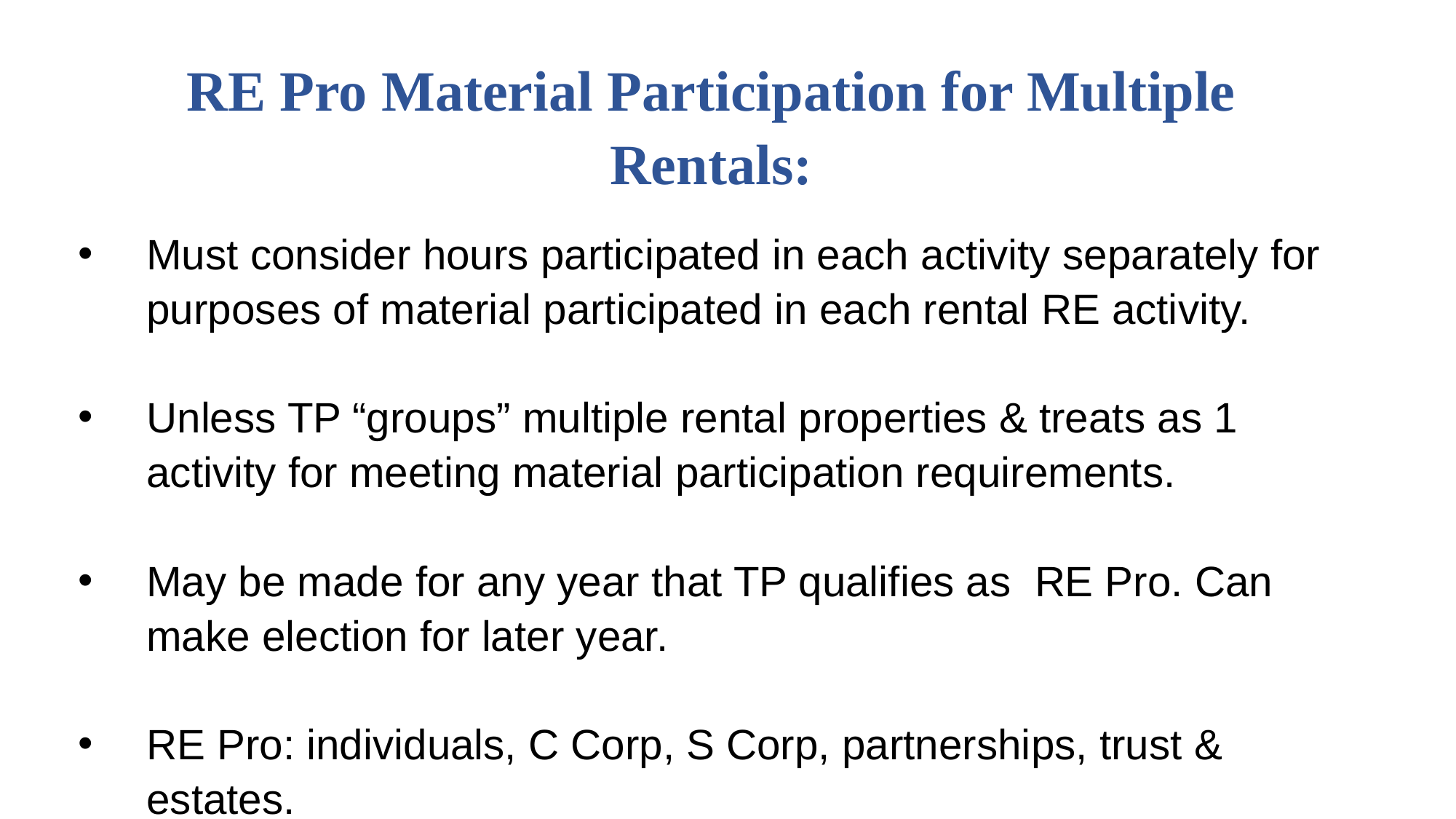

# RE Pro Material Participation for Multiple Rentals:
Must consider hours participated in each activity separately for purposes of material participated in each rental RE activity.

Unless TP “groups” multiple rental properties & treats as 1 activity for meeting material participation requirements.

May be made for any year that TP qualifies as  RE Pro. Can make election for later year.

RE Pro: individuals, C Corp, S Corp, partnerships, trust & estates.